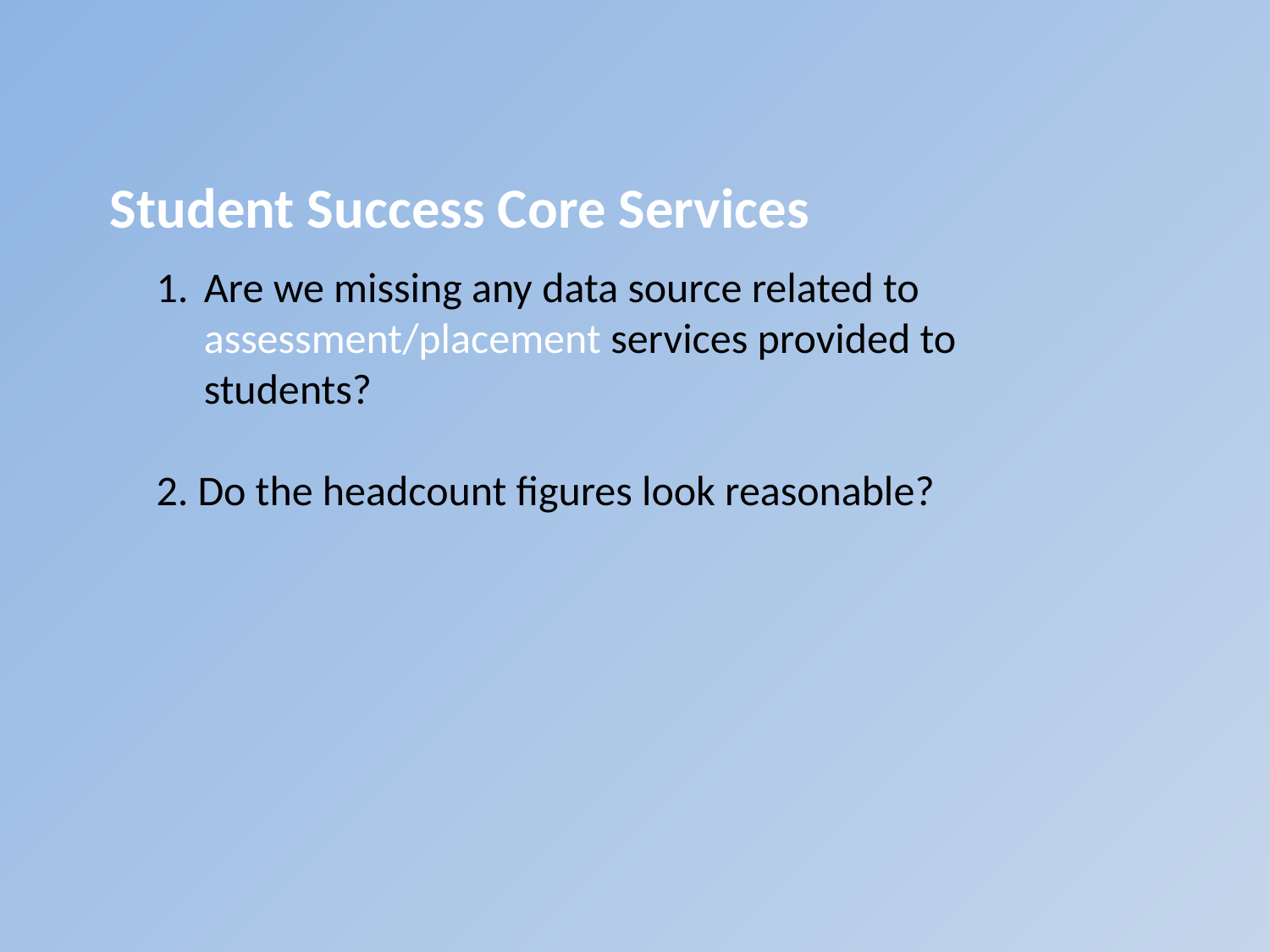

Student Success Core Services
Are we missing any data source related to assessment/placement services provided to students?

2. Do the headcount figures look reasonable?